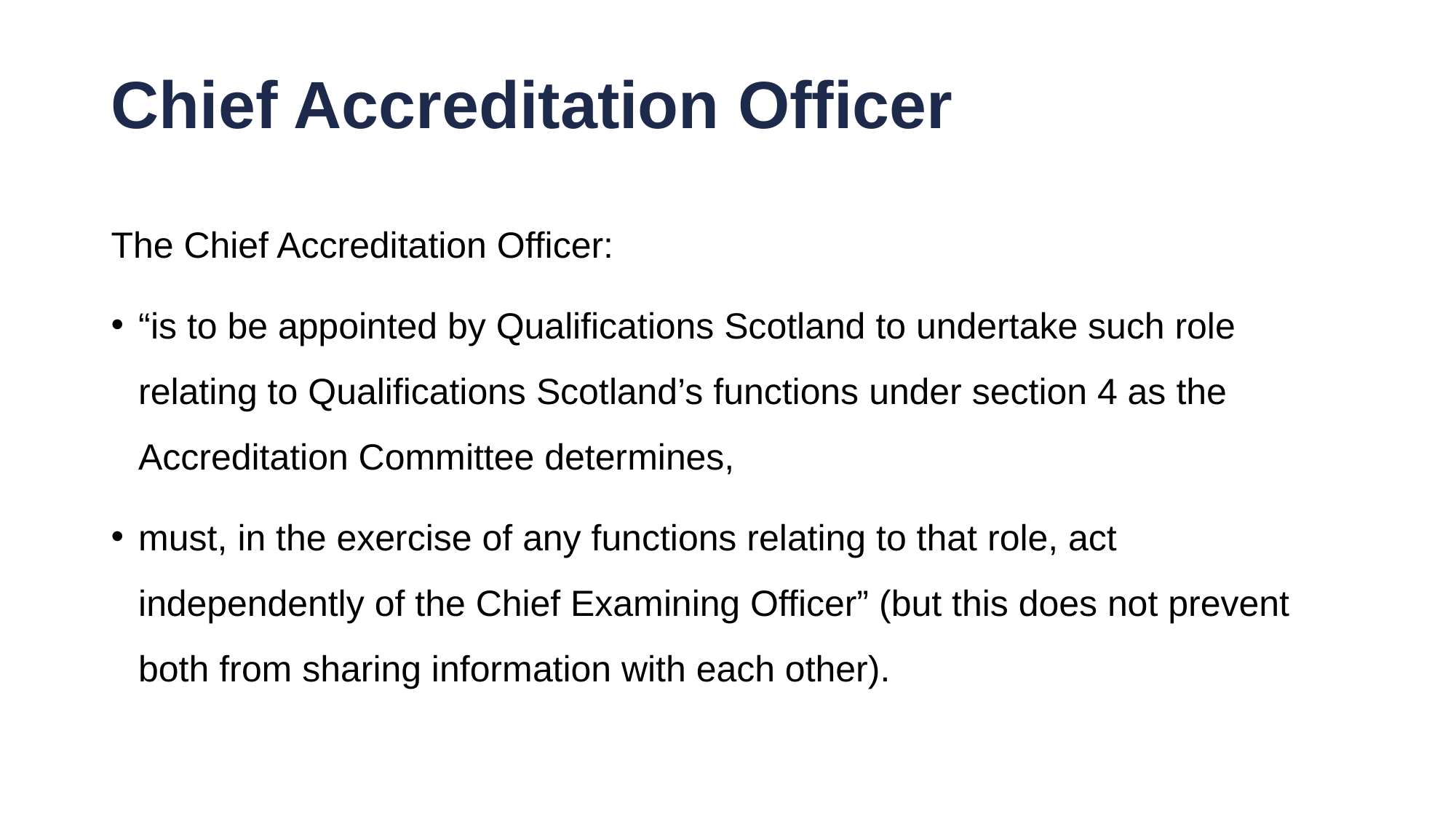

# Chief Accreditation Officer
The Chief Accreditation Officer:
“is to be appointed by Qualifications Scotland to undertake such role relating to Qualifications Scotland’s functions under section 4 as the Accreditation Committee determines,
must, in the exercise of any functions relating to that role, act independently of the Chief Examining Officer” (but this does not prevent both from sharing information with each other).